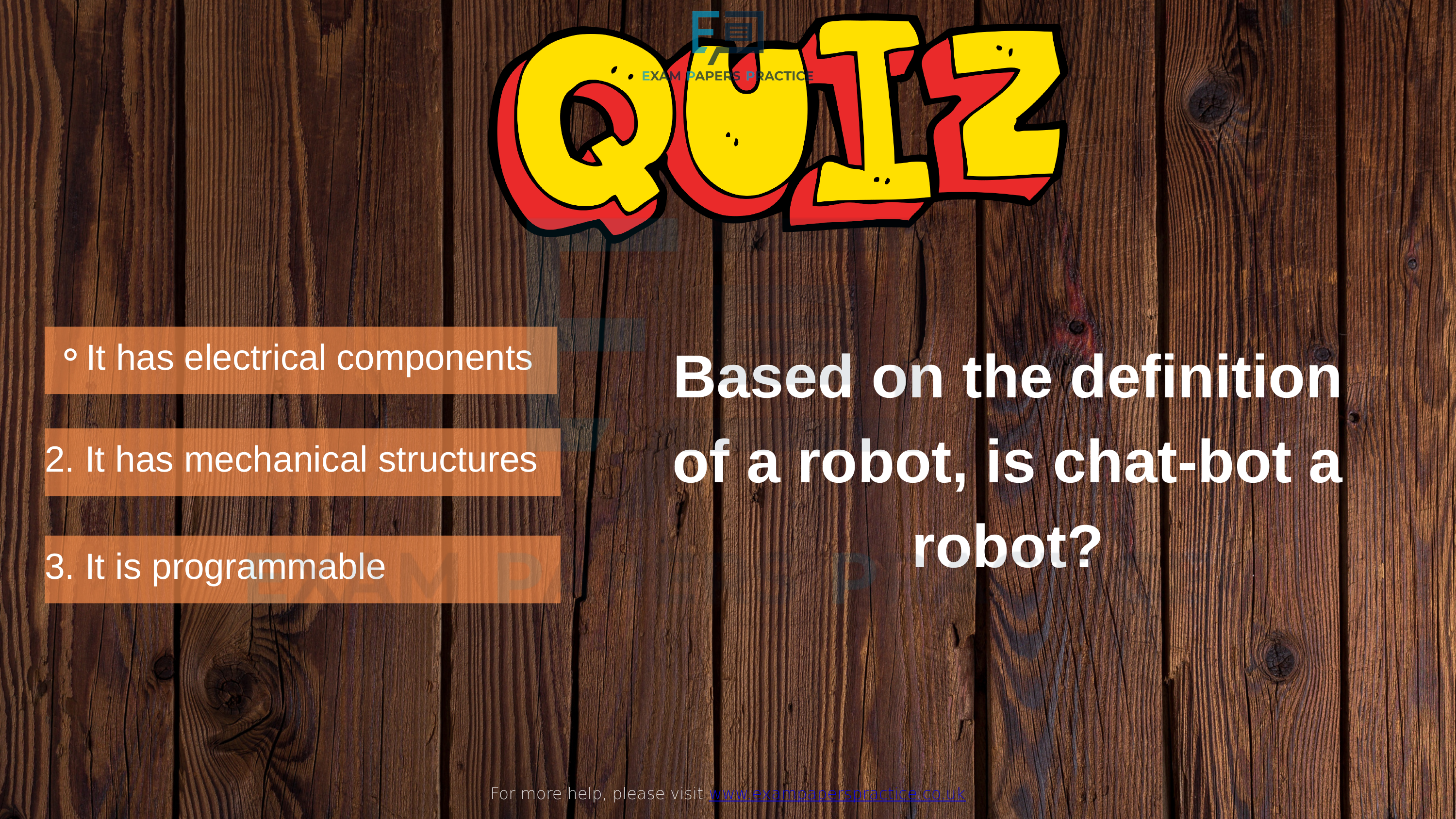

For more help, please visit www.exampaperspractice.co.uk
Based on the definition of a robot, is chat-bot a robot?
It has electrical components

2. It has mechanical structures

3. It is programmable